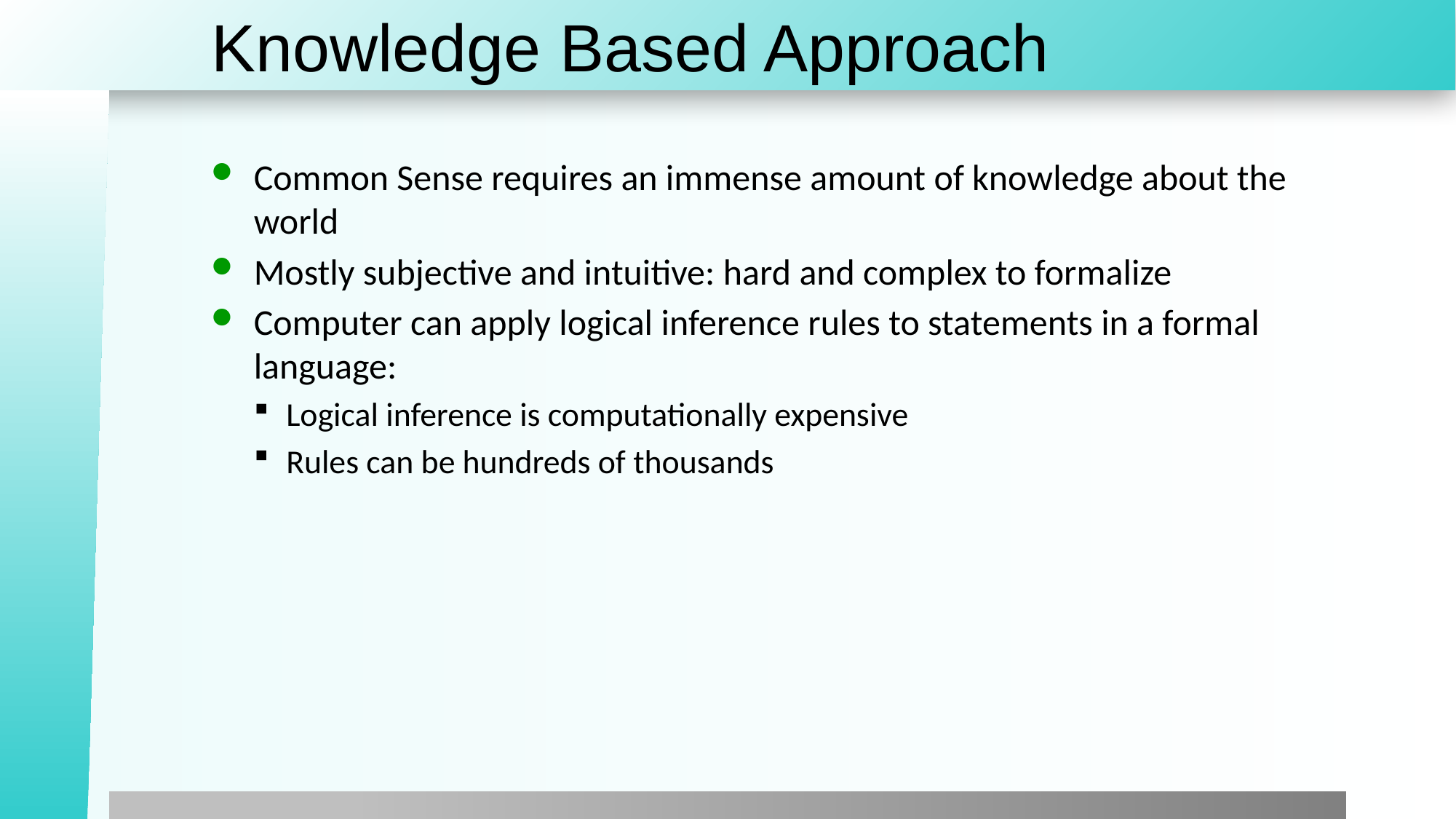

# Knowledge Based Approach
Common Sense requires an immense amount of knowledge about the world
Mostly subjective and intuitive: hard and complex to formalize
Computer can apply logical inference rules to statements in a formal language:
Logical inference is computationally expensive
Rules can be hundreds of thousands